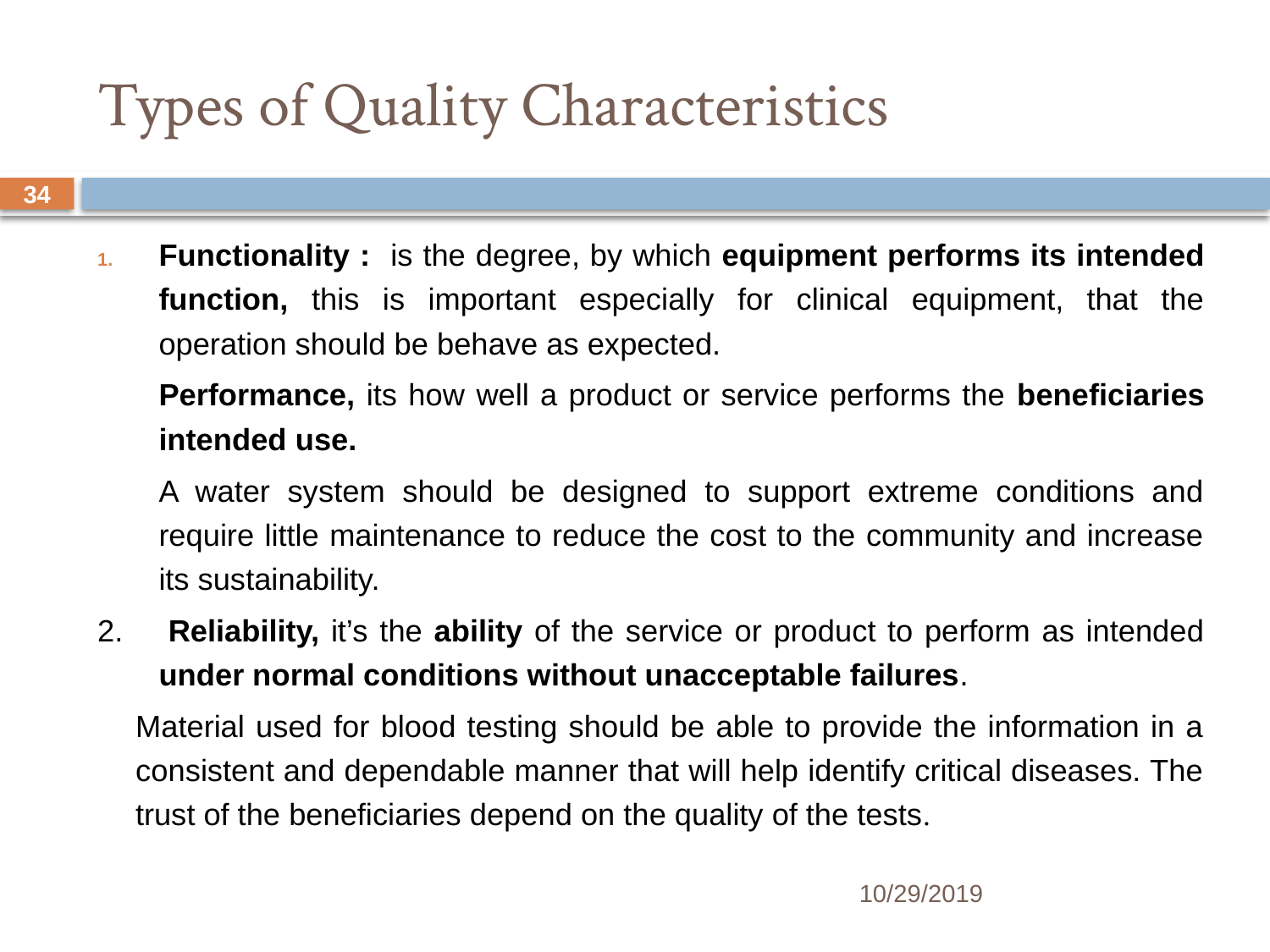

# Types of Quality Characteristics
34
Functionality :  is the degree, by which equipment performs its intended function, this is important especially for clinical equipment, that the operation should be behave as expected.
	Performance, its how well a product or service performs the beneficiaries intended use.
	A water system should be designed to support extreme conditions and require little maintenance to reduce the cost to the community and increase its sustainability.
2.   	Reliability, it’s the ability of the service or product to perform as intended under normal conditions without unacceptable failures.
	Material used for blood testing should be able to provide the information in a consistent and dependable manner that will help identify critical diseases. The trust of the beneficiaries depend on the quality of the tests.
10/29/2019